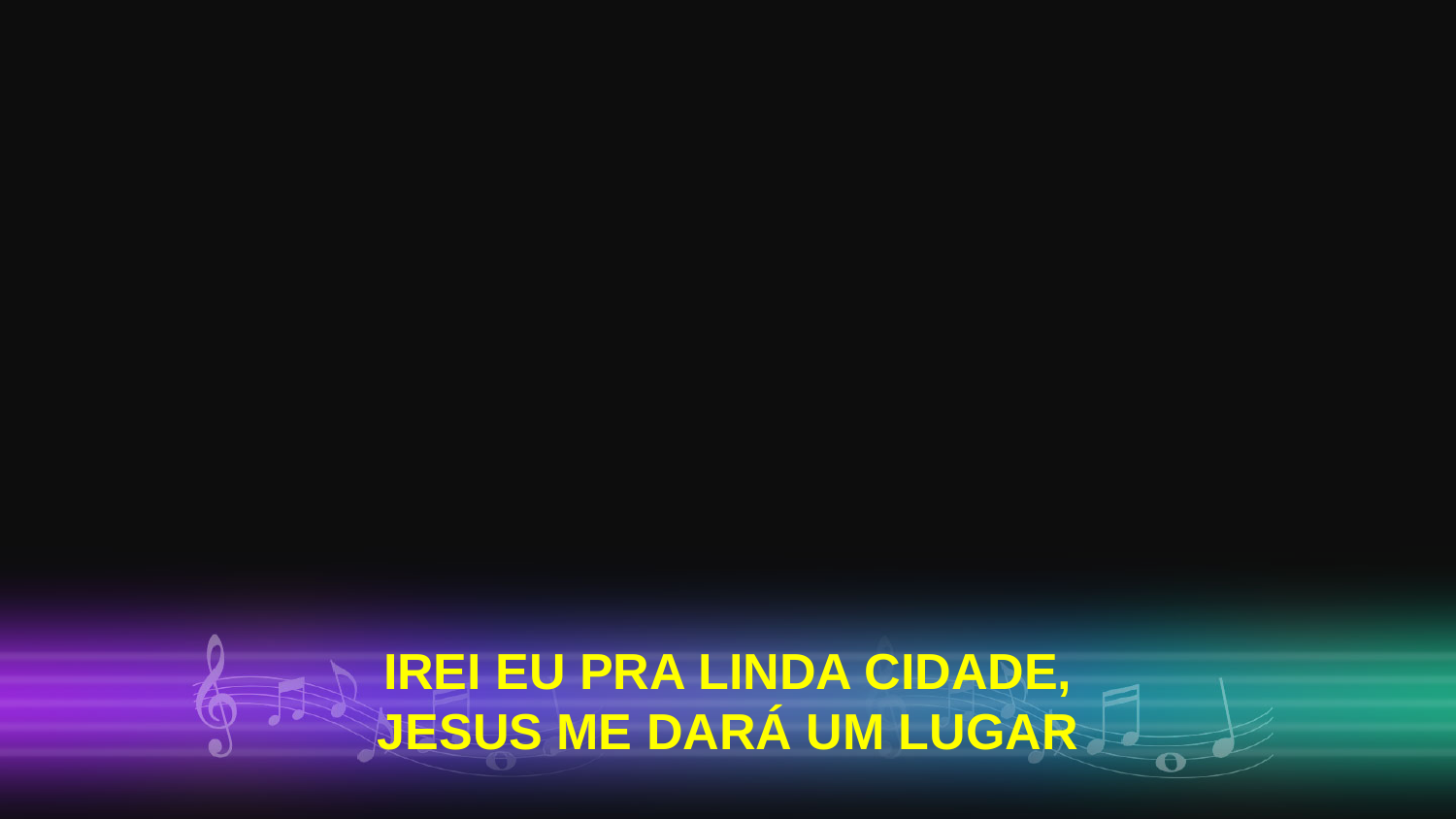

IREI EU PRA LINDA CIDADE,
JESUS ME DARÁ UM LUGAR